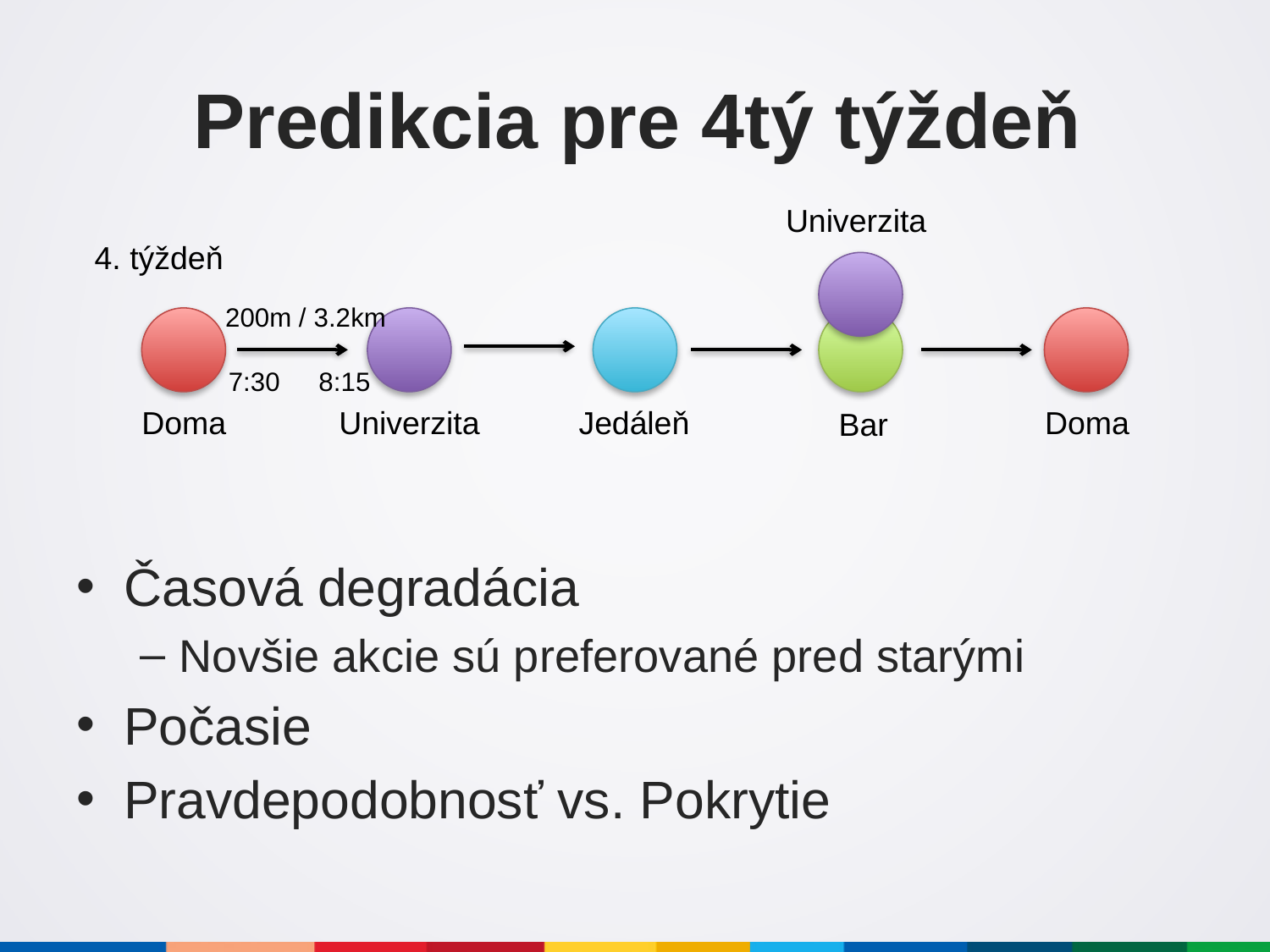

# Predikcia pre 4tý týždeň
Univerzita
4. týždeň

200m / 3.2km

7:30
8:15
Doma
Univerzita
Jedáleň
Doma
Bar
Časová degradácia
Novšie akcie sú preferované pred starými
Počasie
Pravdepodobnosť vs. Pokrytie